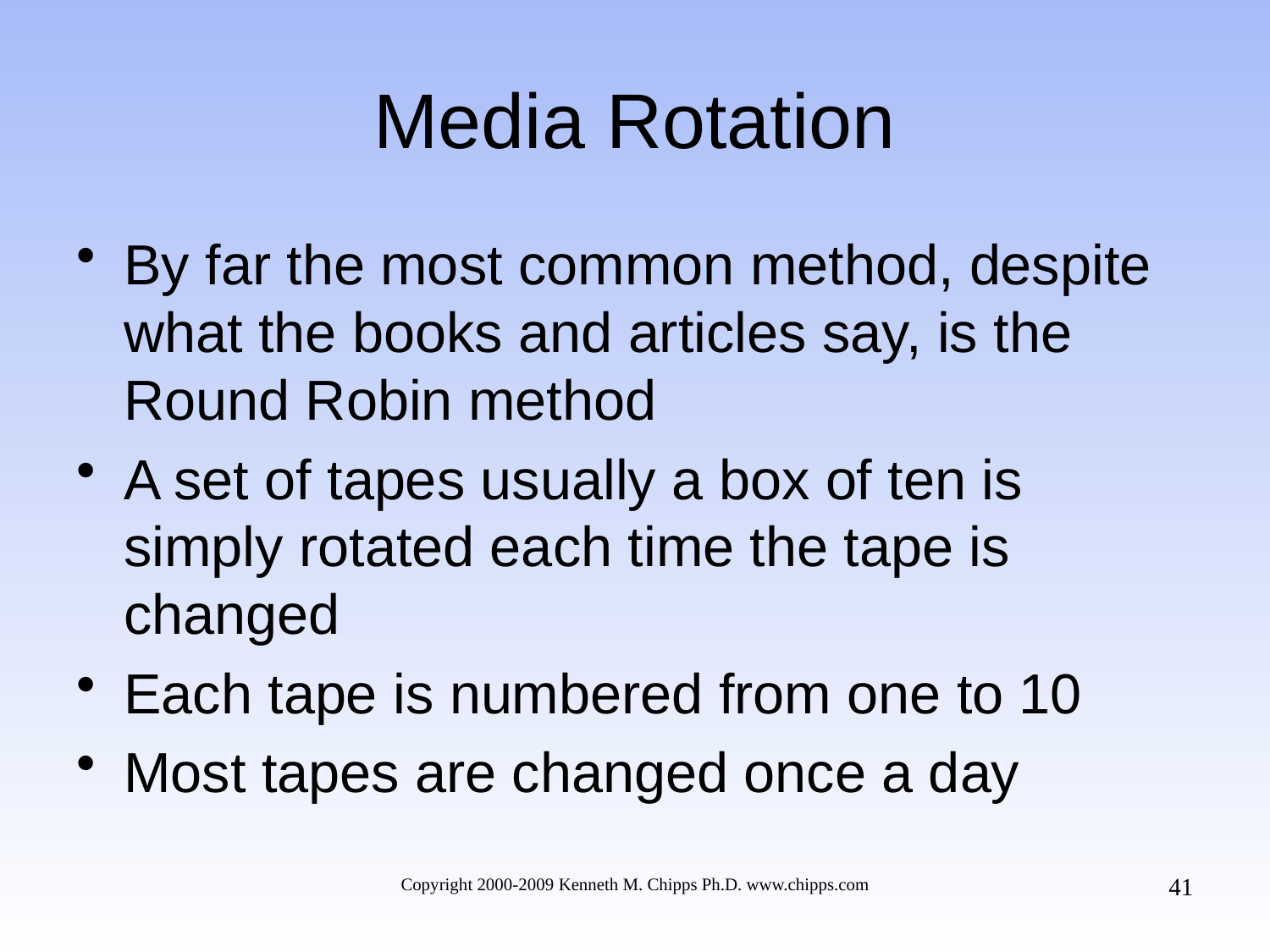

# Media Rotation
By far the most common method, despite what the books and articles say, is the Round Robin method
A set of tapes usually a box of ten is simply rotated each time the tape is changed
Each tape is numbered from one to 10
Most tapes are changed once a day
41
Copyright 2000-2009 Kenneth M. Chipps Ph.D. www.chipps.com